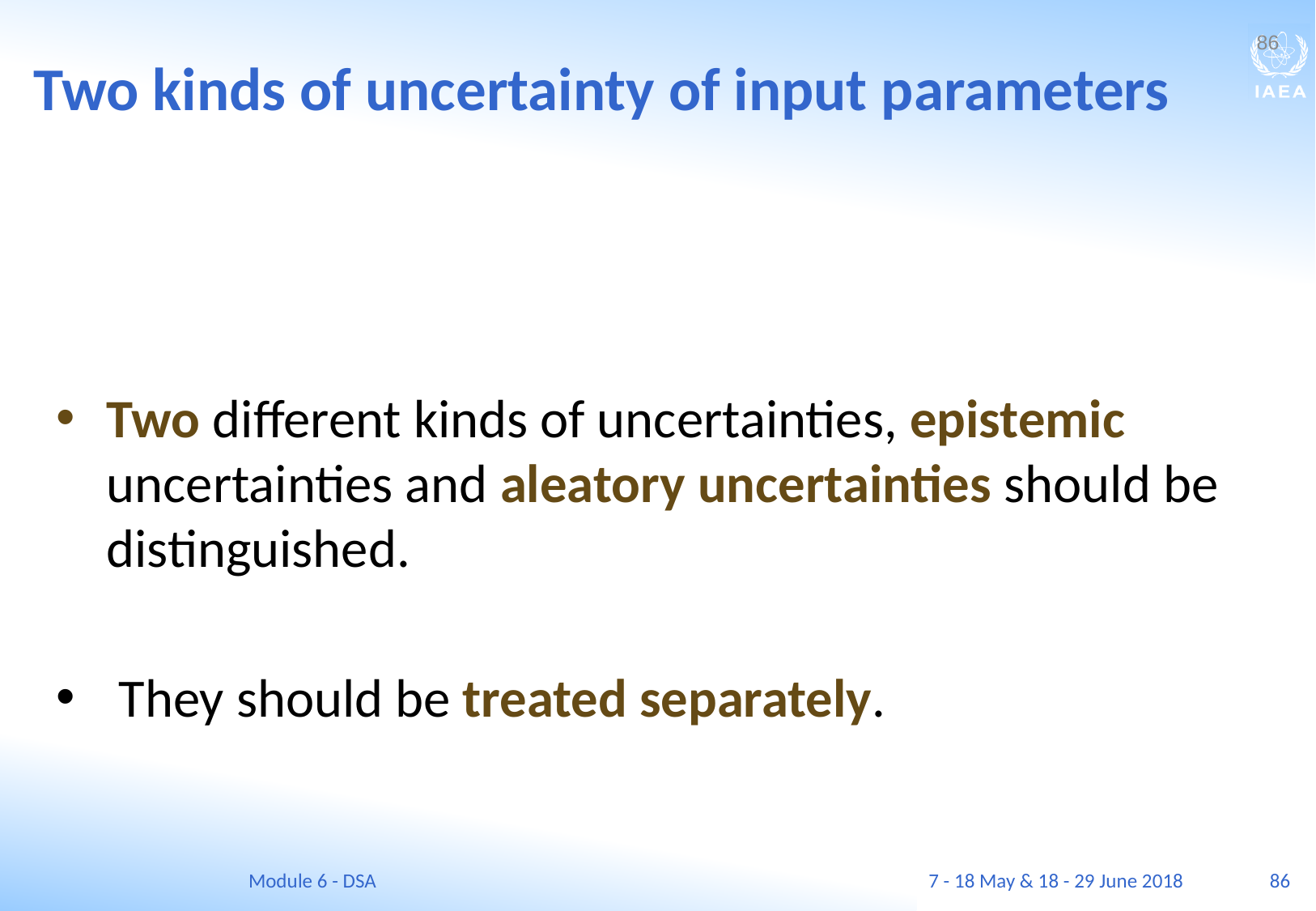

Two kinds of uncertainty of input parameters
86

Two different kinds of uncertainties, epistemic uncertainties and aleatory uncertainties should be distinguished.

 They should be treated separately.
Module 6 - DSA
7 - 18 May & 18 - 29 June 2018
86